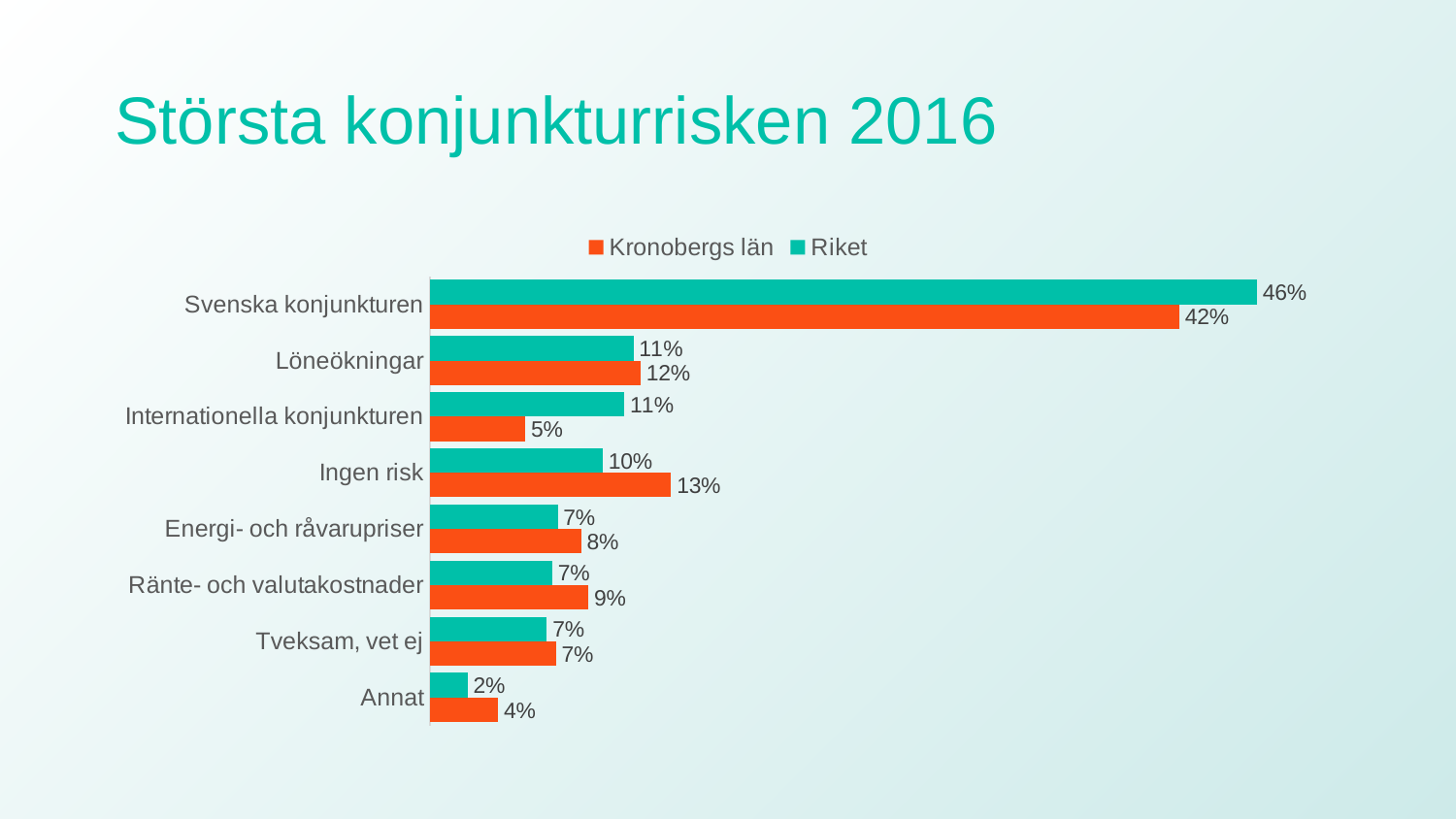

# Största konjunkturrisken 2016

### Chart

| Category | Riket | Kronobergs län |
|---|---|---|
| Svenska konjunkturen | 0.459 | 0.416 |
| Löneökningar | 0.113 | 0.117 |
| Internationella konjunkturen | 0.108 | 0.053 |
| Ingen risk | 0.096 | 0.134 |
| Energi- och råvarupriser | 0.071 | 0.084 |
| Ränte- och valutakostnader | 0.068 | 0.088 |
| Tveksam, vet ej | 0.065 | 0.07 |
| Annat | 0.021 | 0.038 |